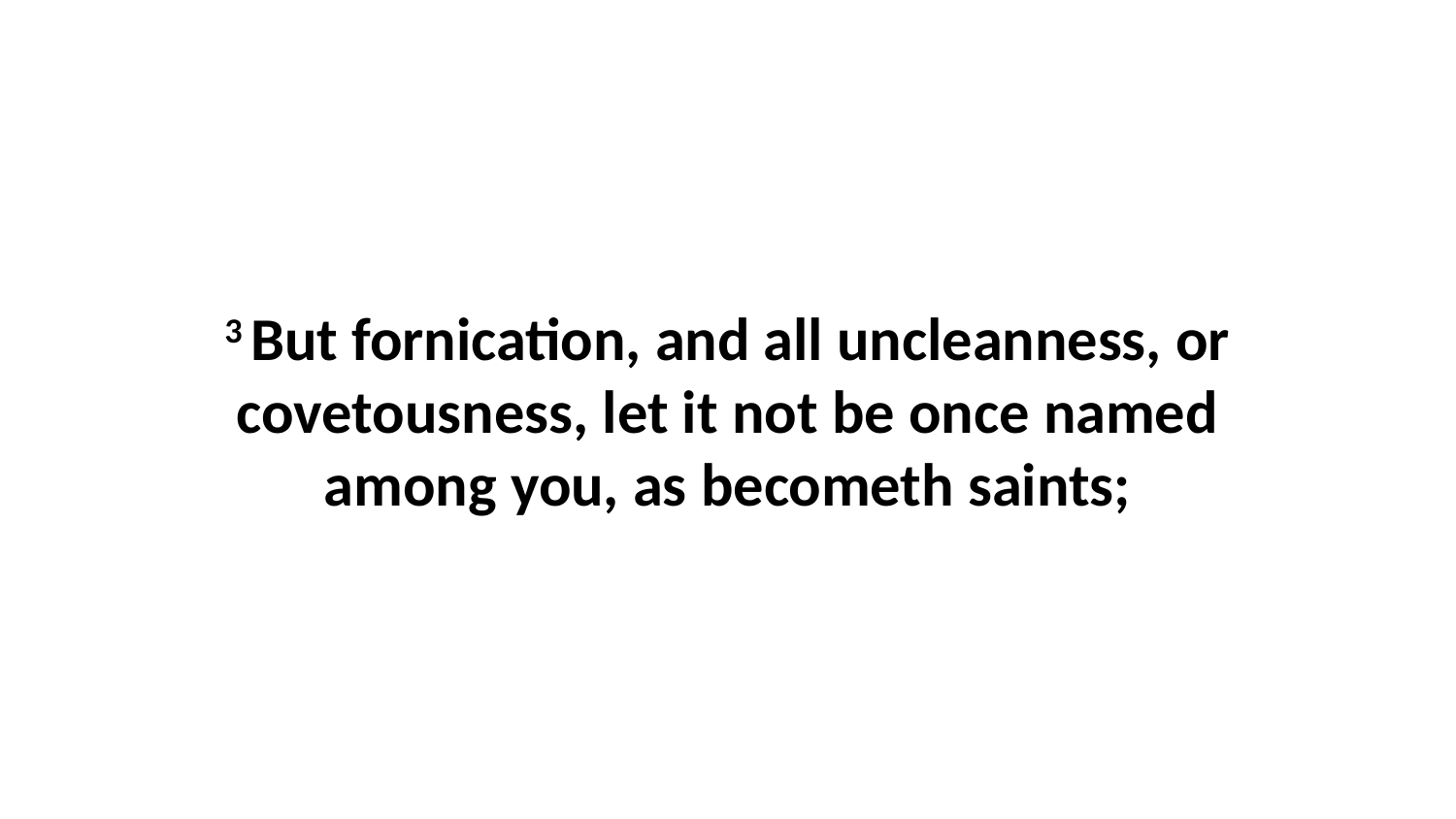

3 But fornication, and all uncleanness, or covetousness, let it not be once named among you, as becometh saints;